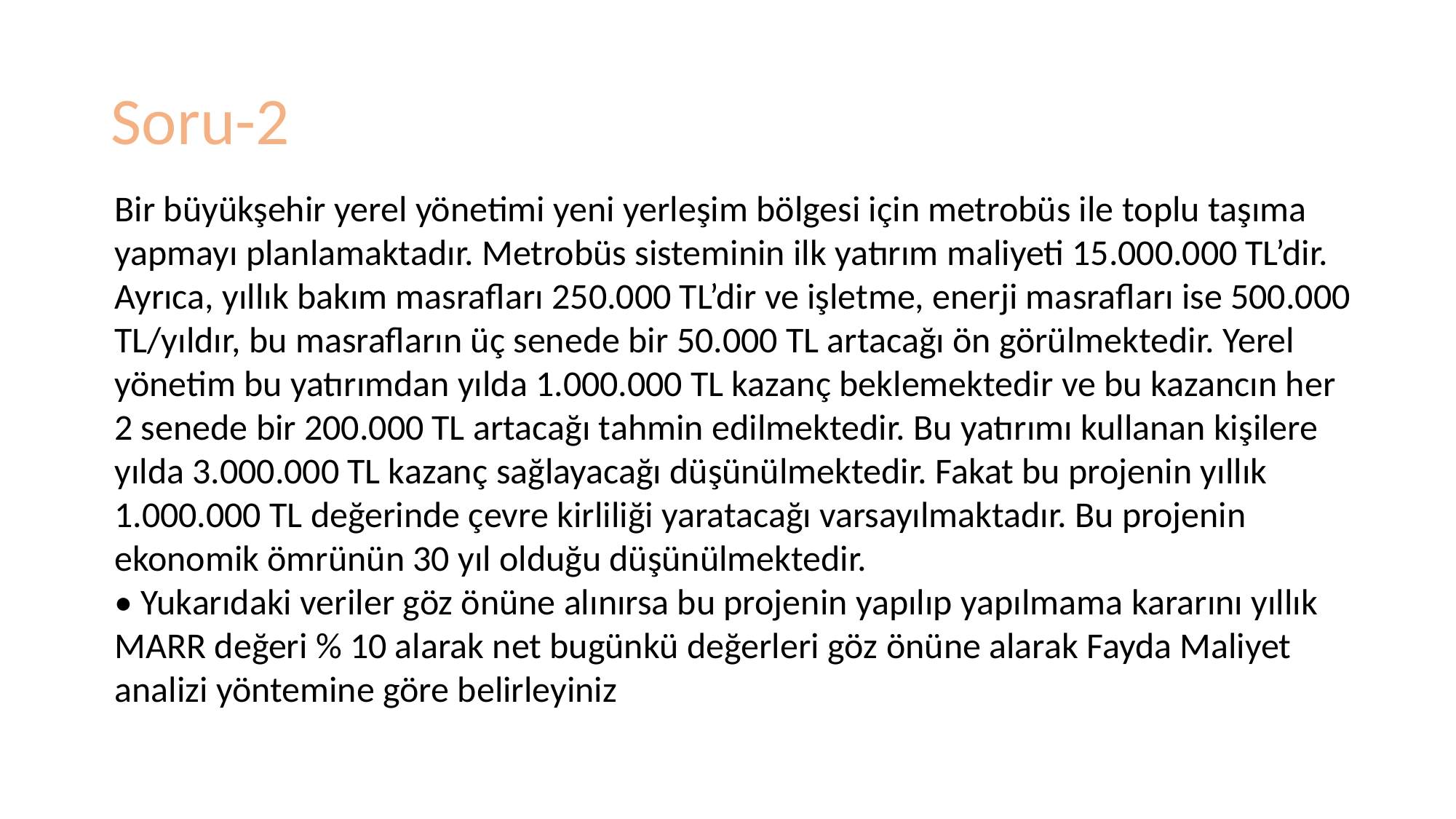

# Soru-2
Bir büyükşehir yerel yönetimi yeni yerleşim bölgesi için metrobüs ile toplu taşıma yapmayı planlamaktadır. Metrobüs sisteminin ilk yatırım maliyeti 15.000.000 TL’dir. Ayrıca, yıllık bakım masrafları 250.000 TL’dir ve işletme, enerji masrafları ise 500.000 TL/yıldır, bu masrafların üç senede bir 50.000 TL artacağı ön görülmektedir. Yerel yönetim bu yatırımdan yılda 1.000.000 TL kazanç beklemektedir ve bu kazancın her 2 senede bir 200.000 TL artacağı tahmin edilmektedir. Bu yatırımı kullanan kişilere yılda 3.000.000 TL kazanç sağlayacağı düşünülmektedir. Fakat bu projenin yıllık 1.000.000 TL değerinde çevre kirliliği yaratacağı varsayılmaktadır. Bu projenin ekonomik ömrünün 30 yıl olduğu düşünülmektedir.
• Yukarıdaki veriler göz önüne alınırsa bu projenin yapılıp yapılmama kararını yıllık MARR değeri % 10 alarak net bugünkü değerleri göz önüne alarak Fayda Maliyet analizi yöntemine göre belirleyiniz